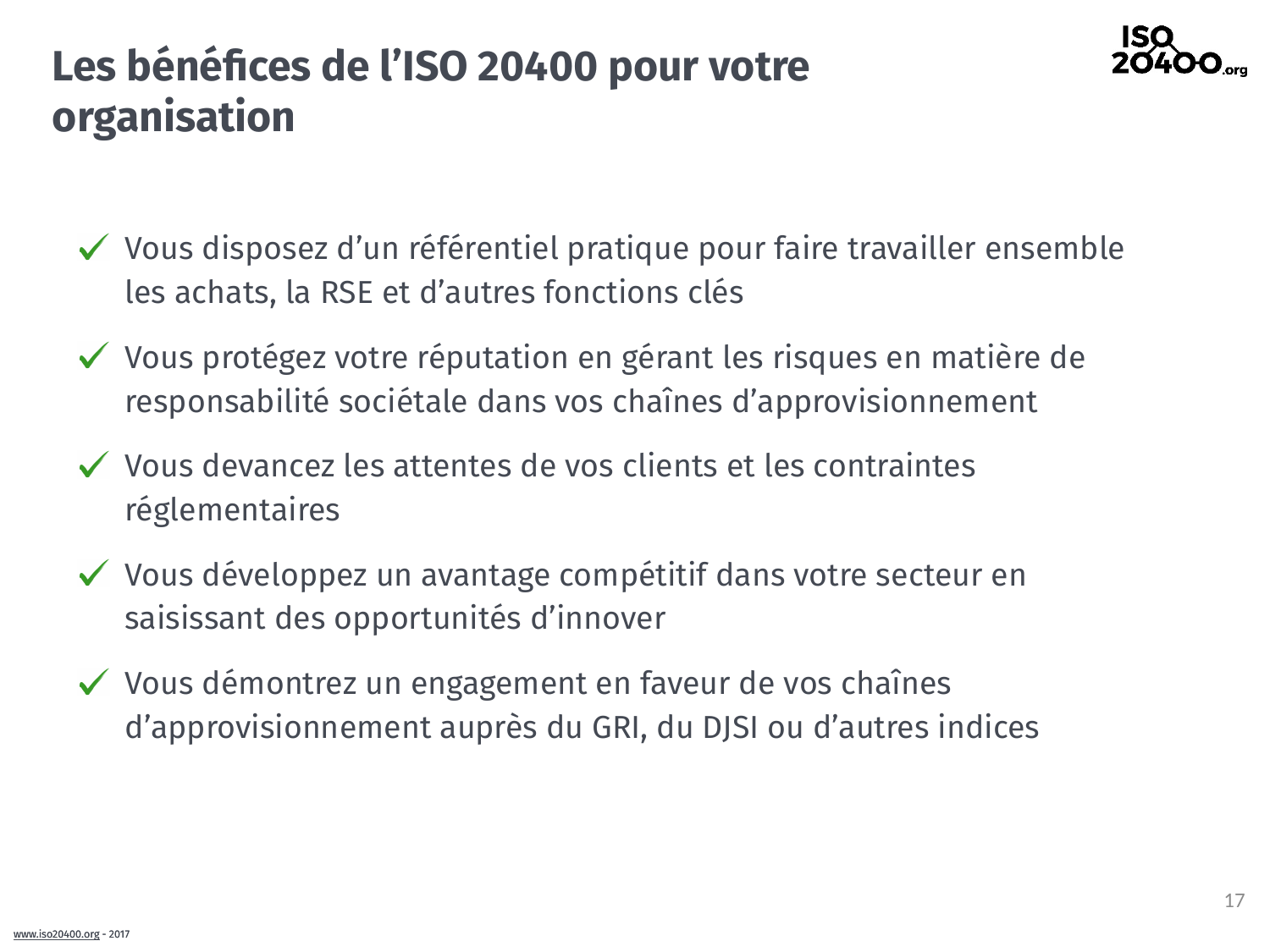

# Les bénéfices de l’ISO 20400 pour votre organisation
Vous disposez d’un référentiel pratique pour faire travailler ensemble les achats, la RSE et d’autres fonctions clés
Vous protégez votre réputation en gérant les risques en matière de responsabilité sociétale dans vos chaînes d’approvisionnement
Vous devancez les attentes de vos clients et les contraintes réglementaires
Vous développez un avantage compétitif dans votre secteur en saisissant des opportunités d’innover
Vous démontrez un engagement en faveur de vos chaînes d’approvisionnement auprès du GRI, du DJSI ou d’autres indices
17